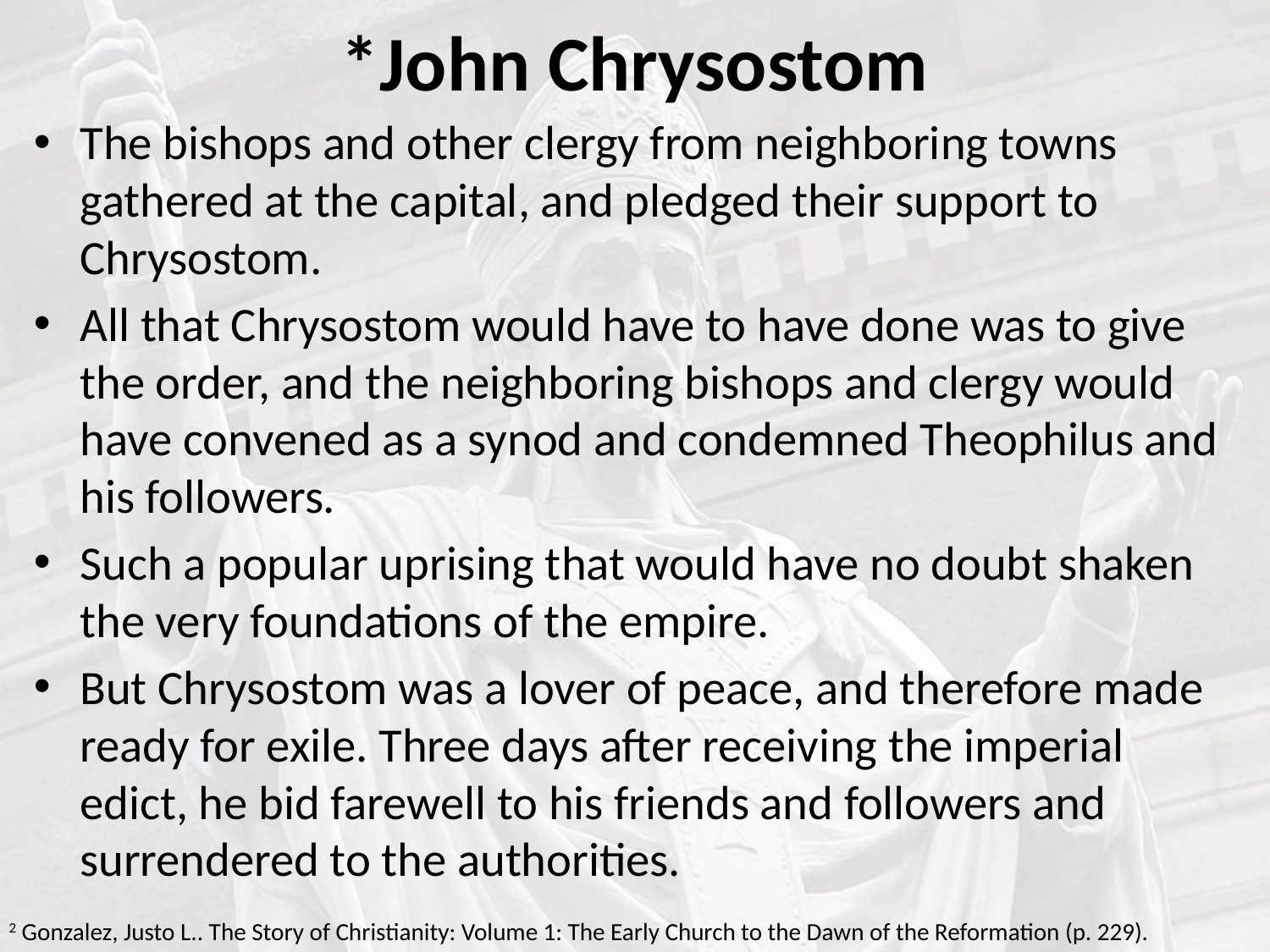

# *John Chrysostom
The bishops and other clergy from neighboring towns gathered at the capital, and pledged their support to Chrysostom.
All that Chrysostom would have to have done was to give the order, and the neighboring bishops and clergy would have convened as a synod and condemned Theophilus and his followers.
Such a popular uprising that would have no doubt shaken the very foundations of the empire.
But Chrysostom was a lover of peace, and therefore made ready for exile. Three days after receiving the imperial edict, he bid farewell to his friends and followers and surrendered to the authorities.
2 Gonzalez, Justo L.. The Story of Christianity: Volume 1: The Early Church to the Dawn of the Reformation (p. 229).